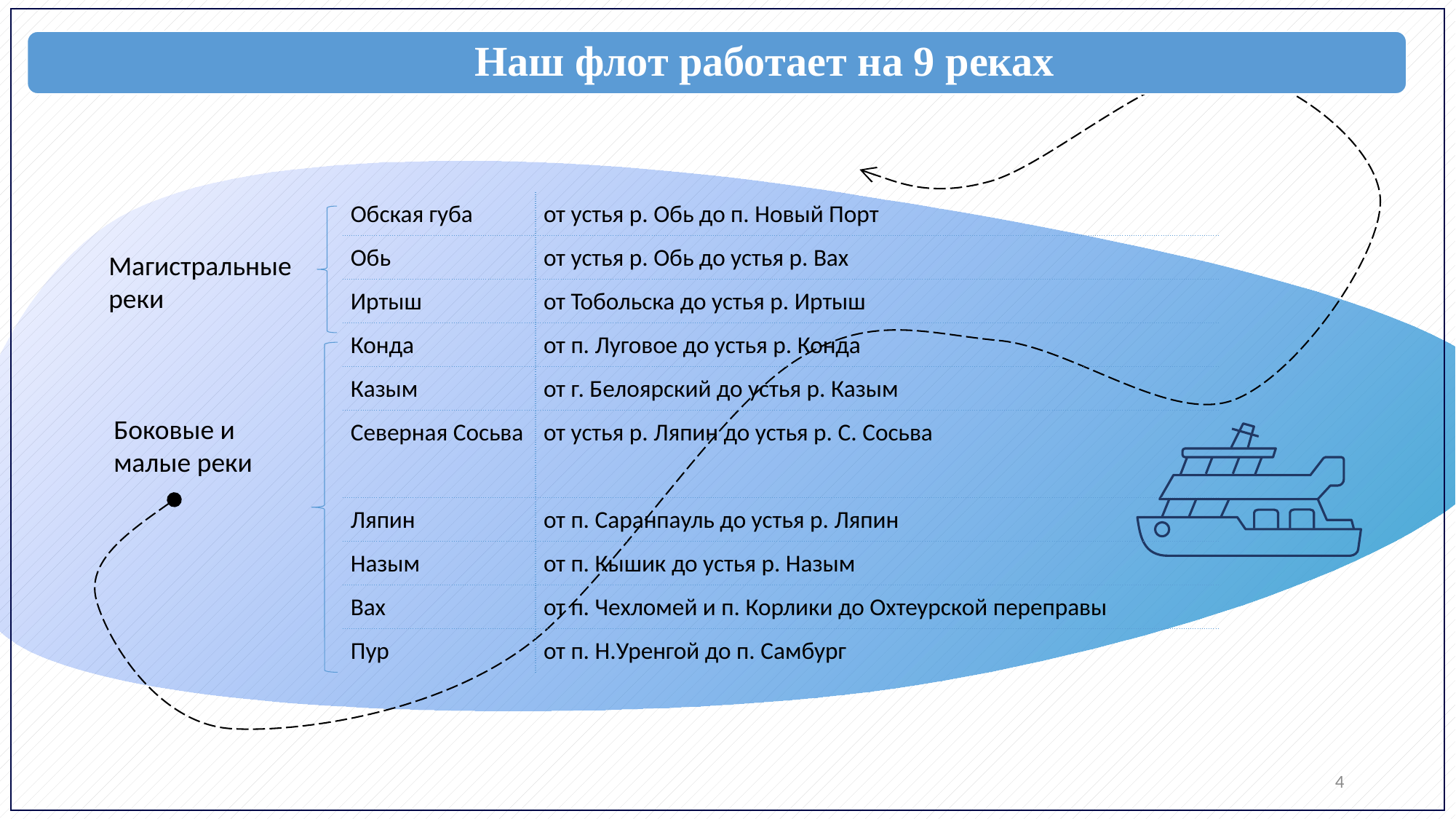

Наш флот работает на 9 реках

| Обская губа | от устья р. Обь до п. Новый Порт |
| --- | --- |
| Обь | от устья р. Обь до устья р. Вах |
| Иртыш | от Тобольска до устья р. Иртыш |
| Конда | от п. Луговое до устья р. Конда |
| Казым | от г. Белоярский до устья р. Казым |
| Северная Сосьва | от устья р. Ляпин до устья р. С. Сосьва |
| Ляпин | от п. Саранпауль до устья р. Ляпин |
| Назым | от п. Кышик до устья р. Назым |
| Вах | от п. Чехломей и п. Корлики до Охтеурской переправы |
| Пур | от п. Н.Уренгой до п. Самбург |

Магистральные реки

Боковые и малые реки

4